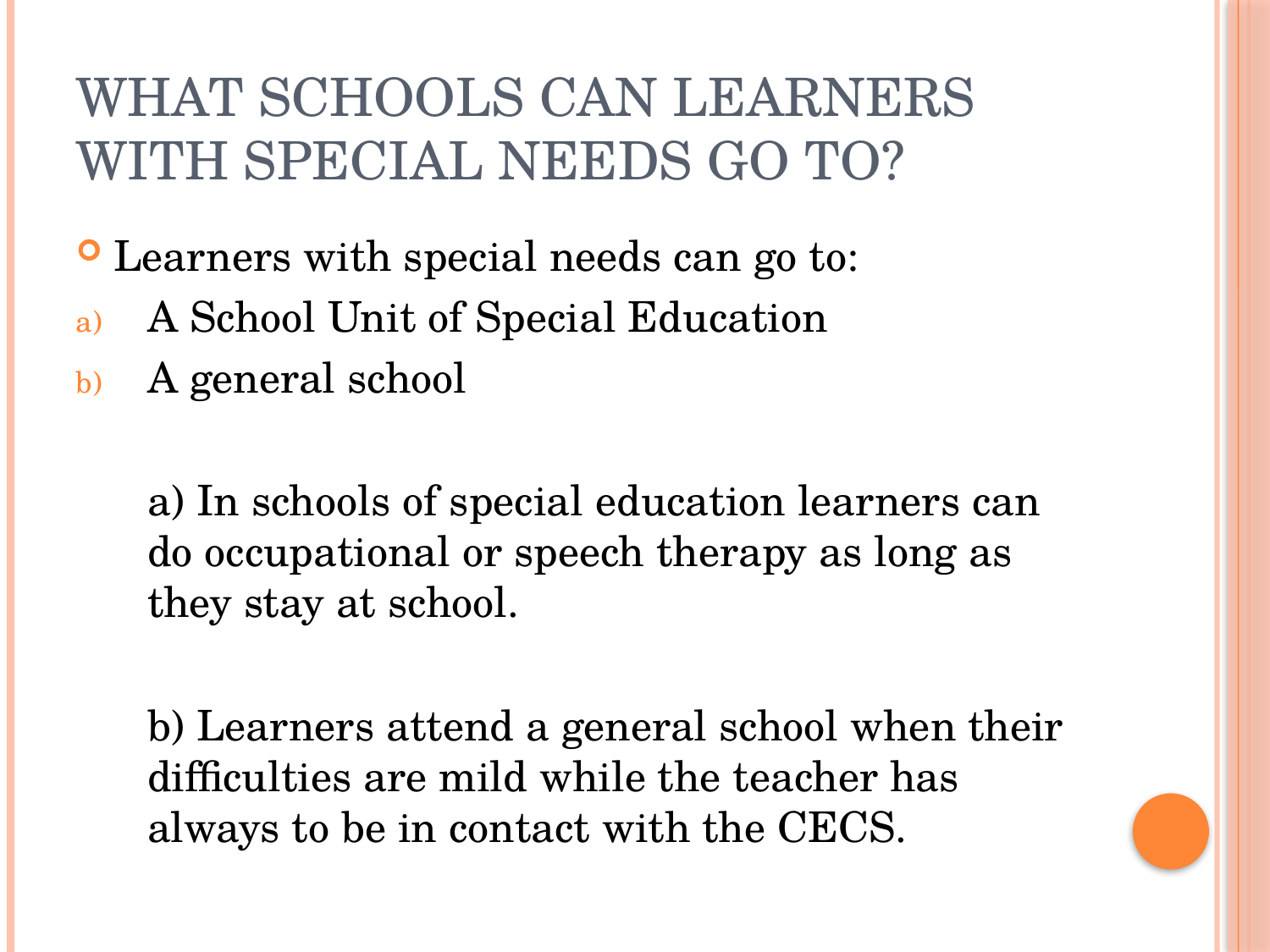

# What schools can learners with special needs go to?
Learners with special needs can go to:
A School Unit of Special Education
A general school

	a) In schools of special education learners can do occupational or speech therapy as long as they stay at school.

	b) Learners attend a general school when their difficulties are mild while the teacher has always to be in contact with the CECS.